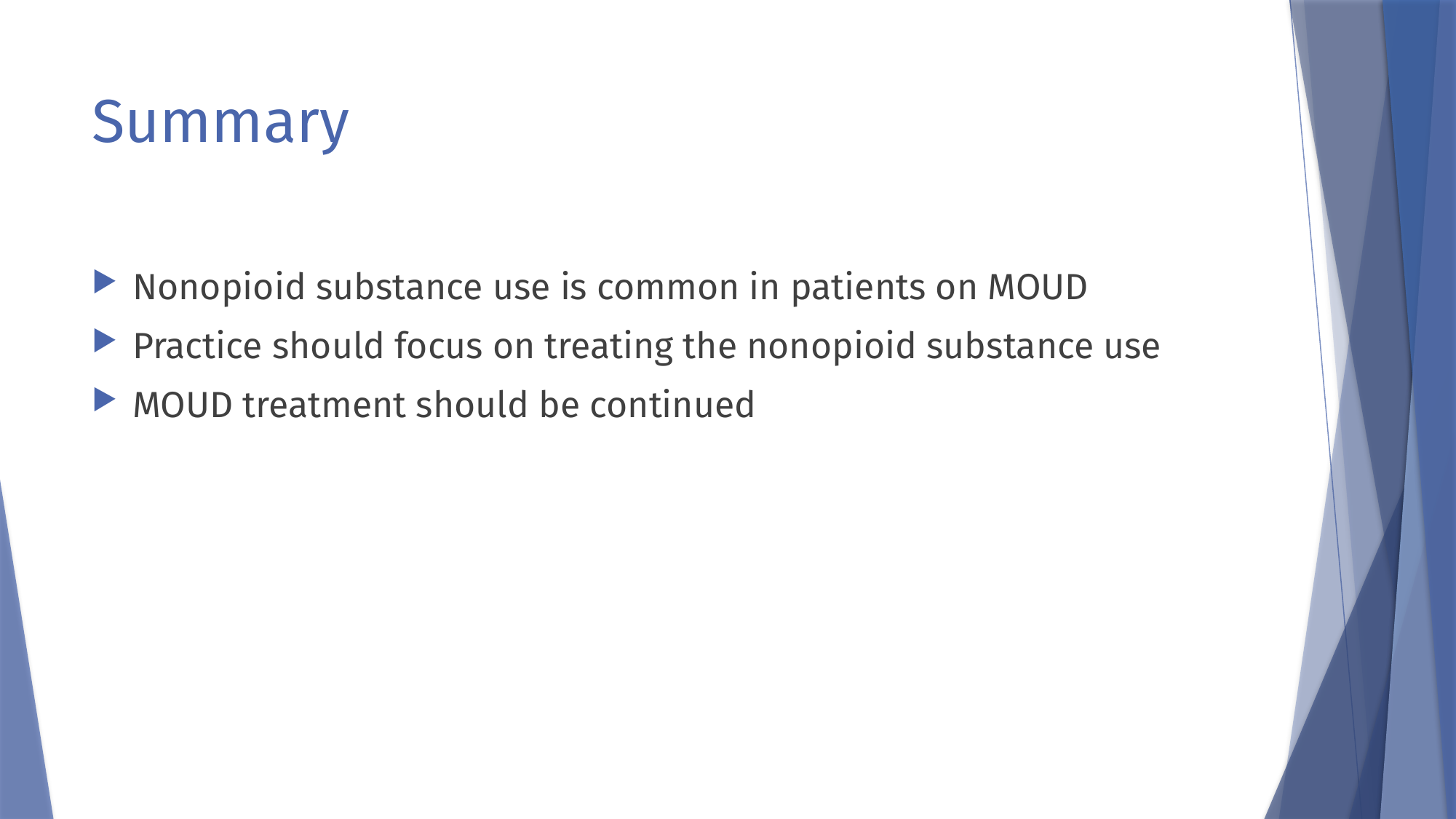

# Summary
Nonopioid substance use is common in patients on MOUD
Practice should focus on treating the nonopioid substance use
MOUD treatment should be continued